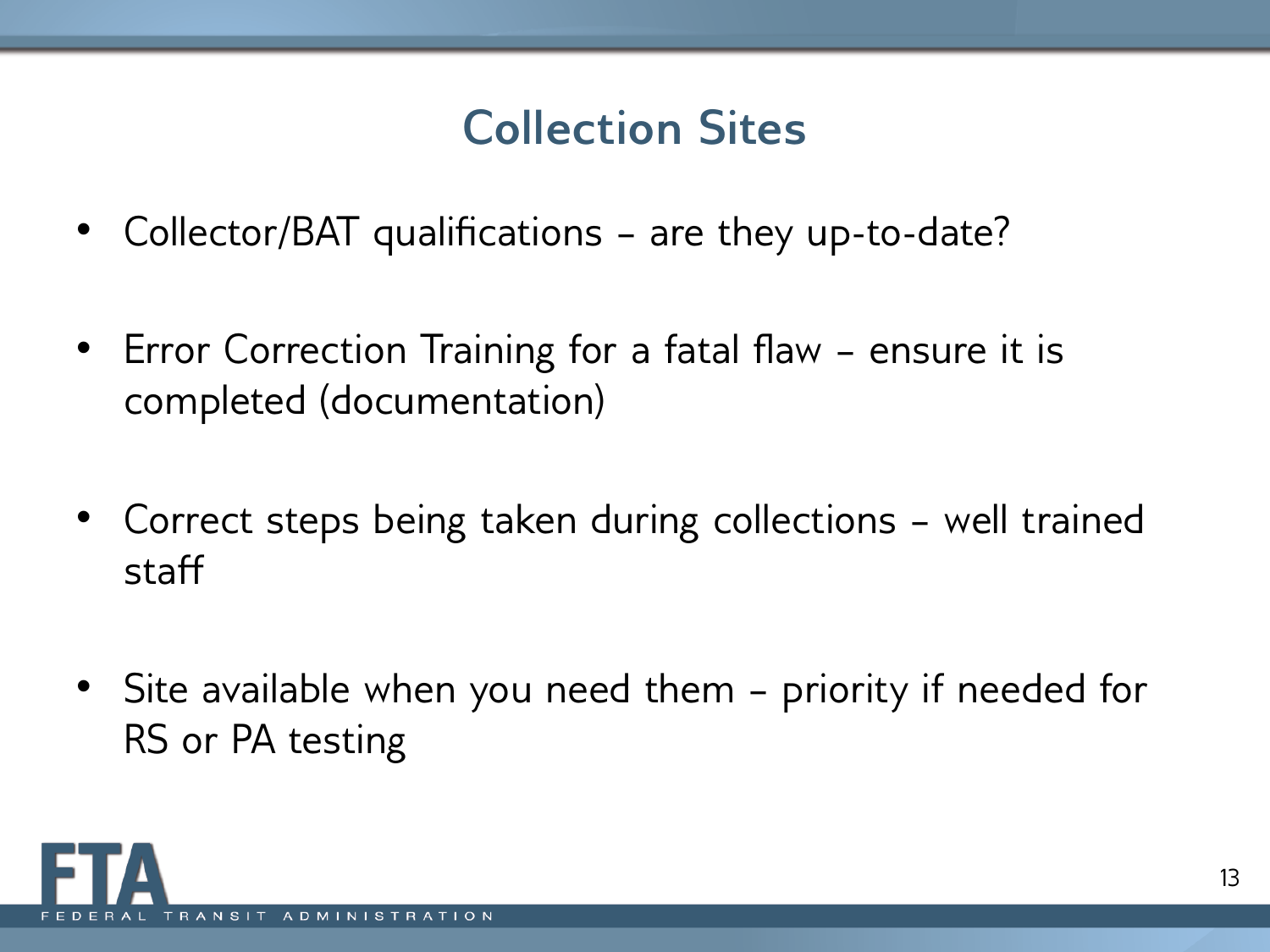

# Collection Sites
Collector/BAT qualifications – are they up-to-date?

Error Correction Training for a fatal flaw – ensure it is completed (documentation)

Correct steps being taken during collections – well trained staff

Site available when you need them – priority if needed for RS or PA testing